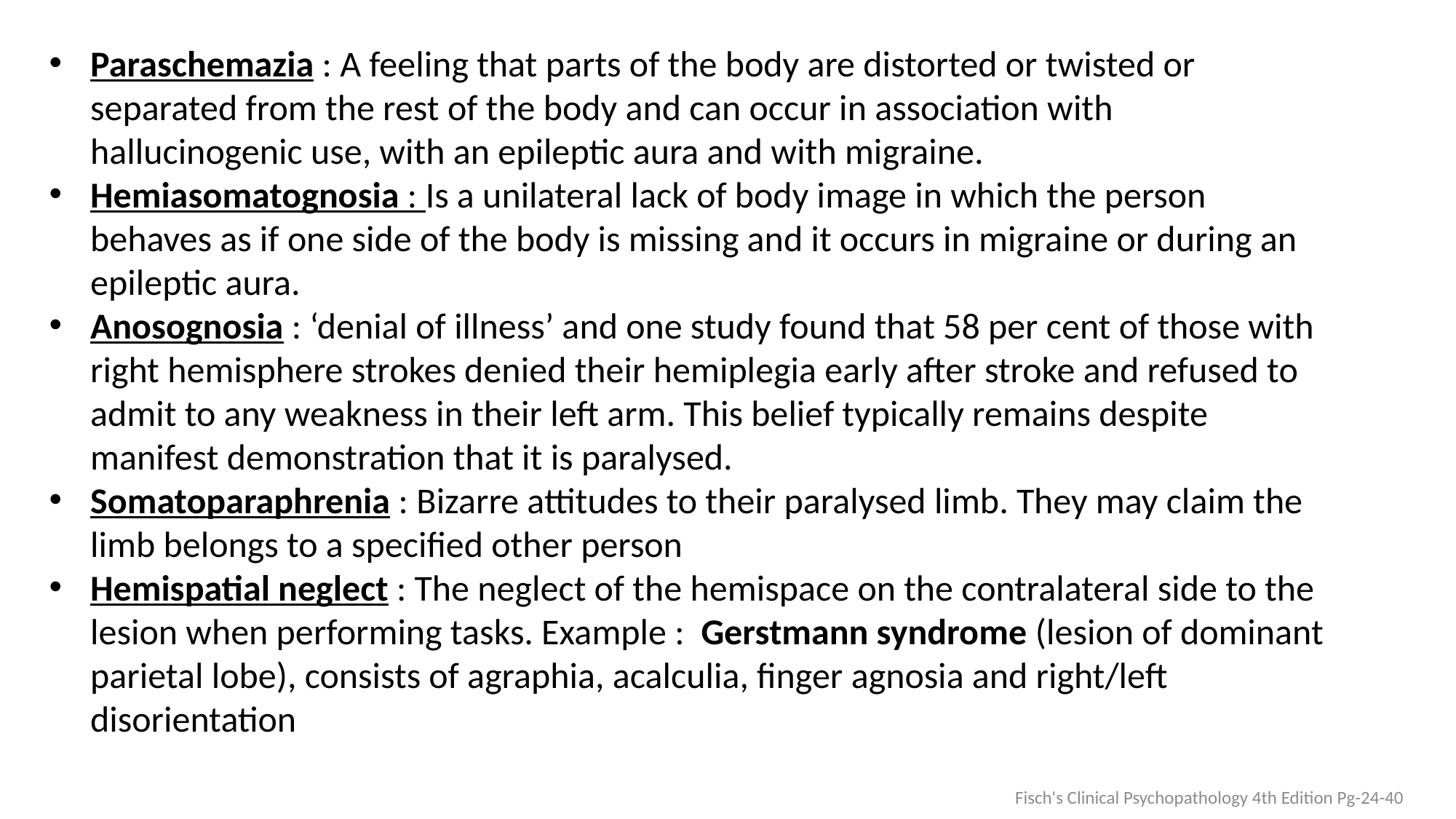

Paraschemazia : A feeling that parts of the body are distorted or twisted or separated from the rest of the body and can occur in association with hallucinogenic use, with an epileptic aura and with migraine.
Hemiasomatognosia : Is a unilateral lack of body image in which the person behaves as if one side of the body is missing and it occurs in migraine or during an epileptic aura.
Anosognosia : ‘denial of illness’ and one study found that 58 per cent of those with right hemisphere strokes denied their hemiplegia early after stroke and refused to admit to any weakness in their left arm. This belief typically remains despite manifest demonstration that it is paralysed.
Somatoparaphrenia : Bizarre attitudes to their paralysed limb. They may claim the limb belongs to a specified other person
Hemispatial neglect : The neglect of the hemispace on the contralateral side to the lesion when performing tasks. Example :  Gerstmann syndrome (lesion of dominant parietal lobe), consists of agraphia, acalculia, finger agnosia and right/left disorientation
Fisch's Clinical Psychopathology 4th Edition Pg-24-40